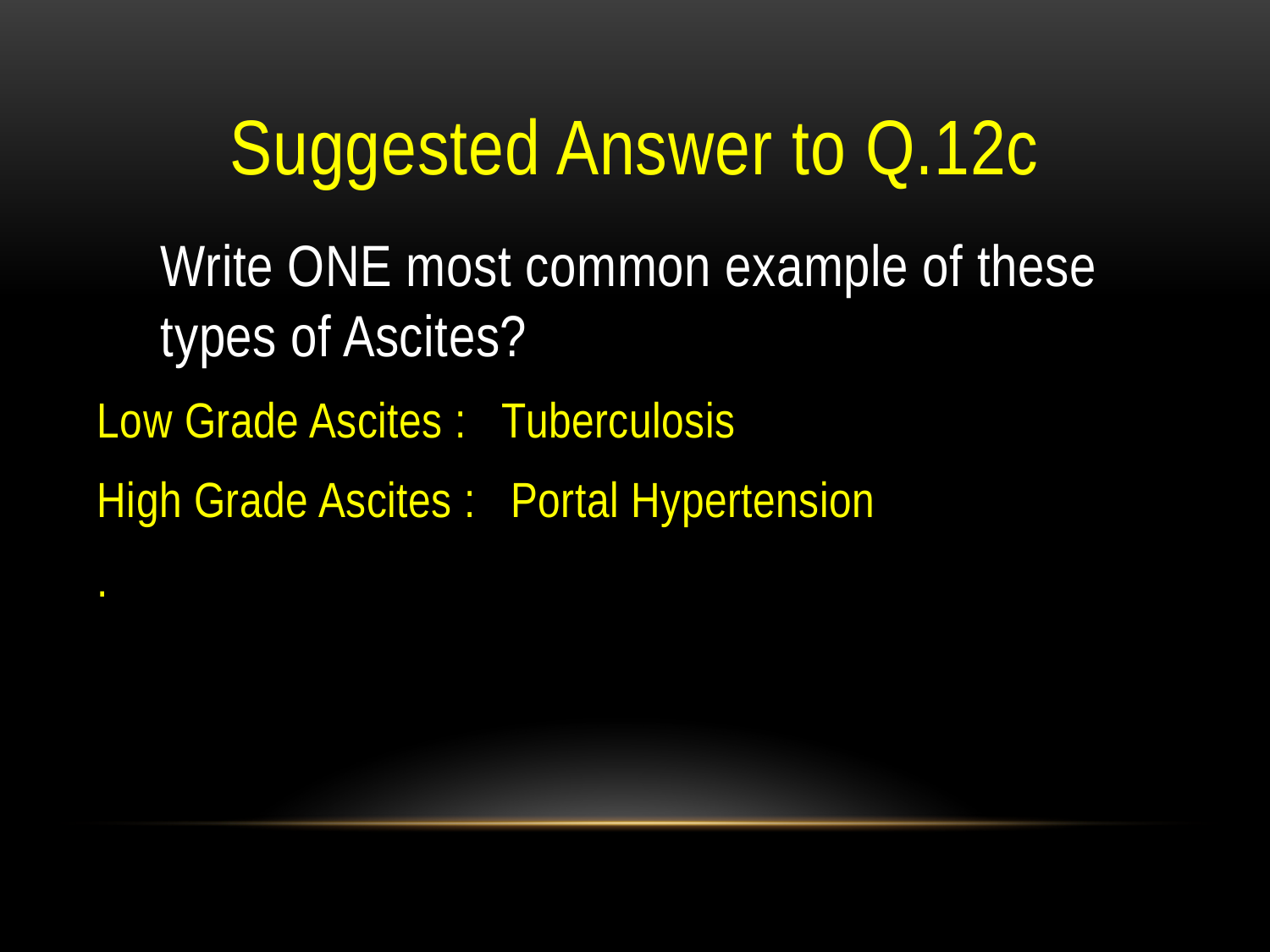

# Suggested Answer to Q.12c
Write ONE most common example of these types of Ascites?
Low Grade Ascites :   Tuberculosis
High Grade Ascites :   Portal Hypertension
.